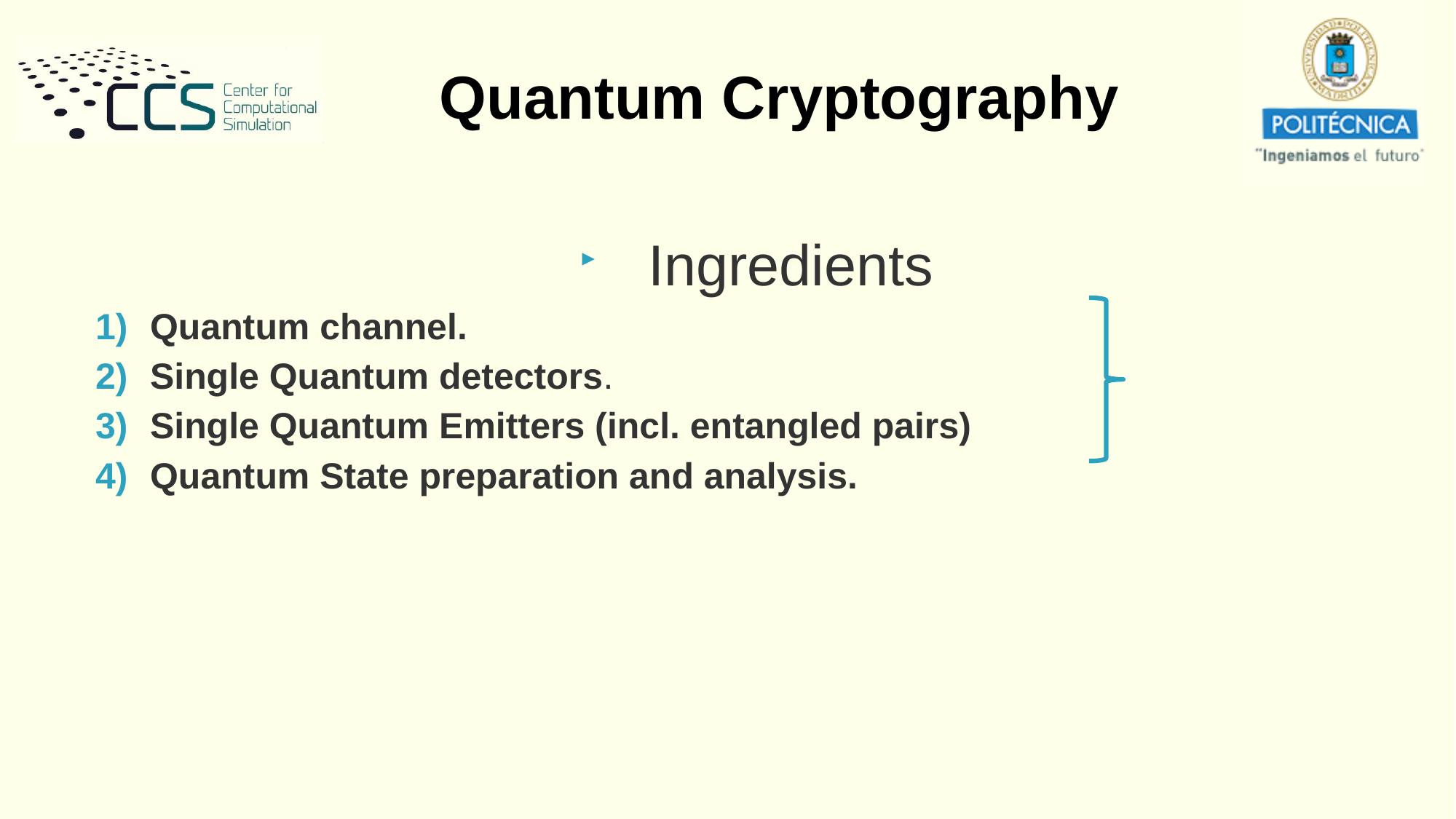

Quantum Cryptography
Ingredients
Quantum channel.
Single Quantum detectors.
Single Quantum Emitters (incl. entangled pairs)
Quantum State preparation and analysis.